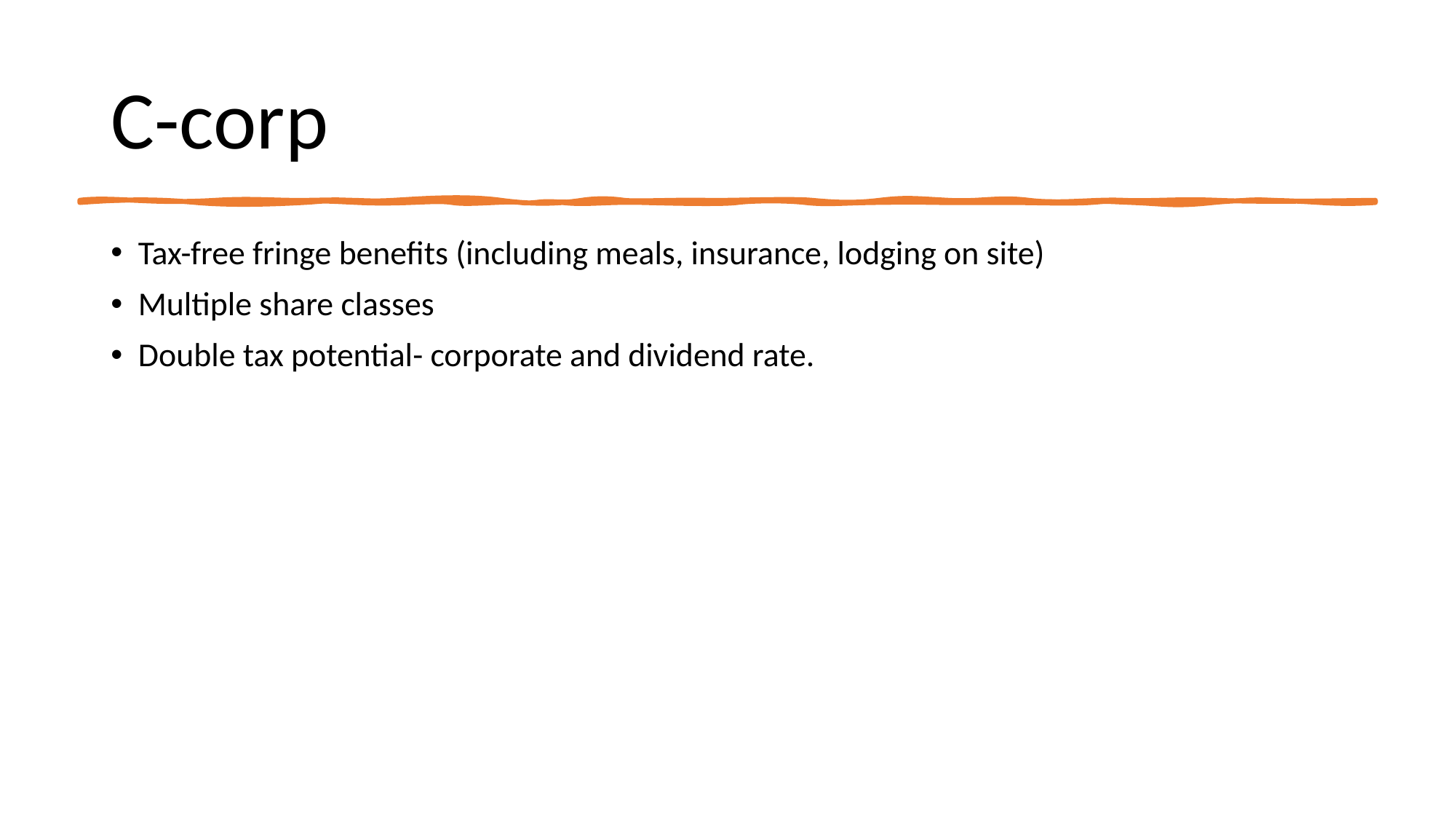

# C-corp

Tax-free fringe benefits (including meals, insurance, lodging on site)
Multiple share classes
Double tax potential- corporate and dividend rate.